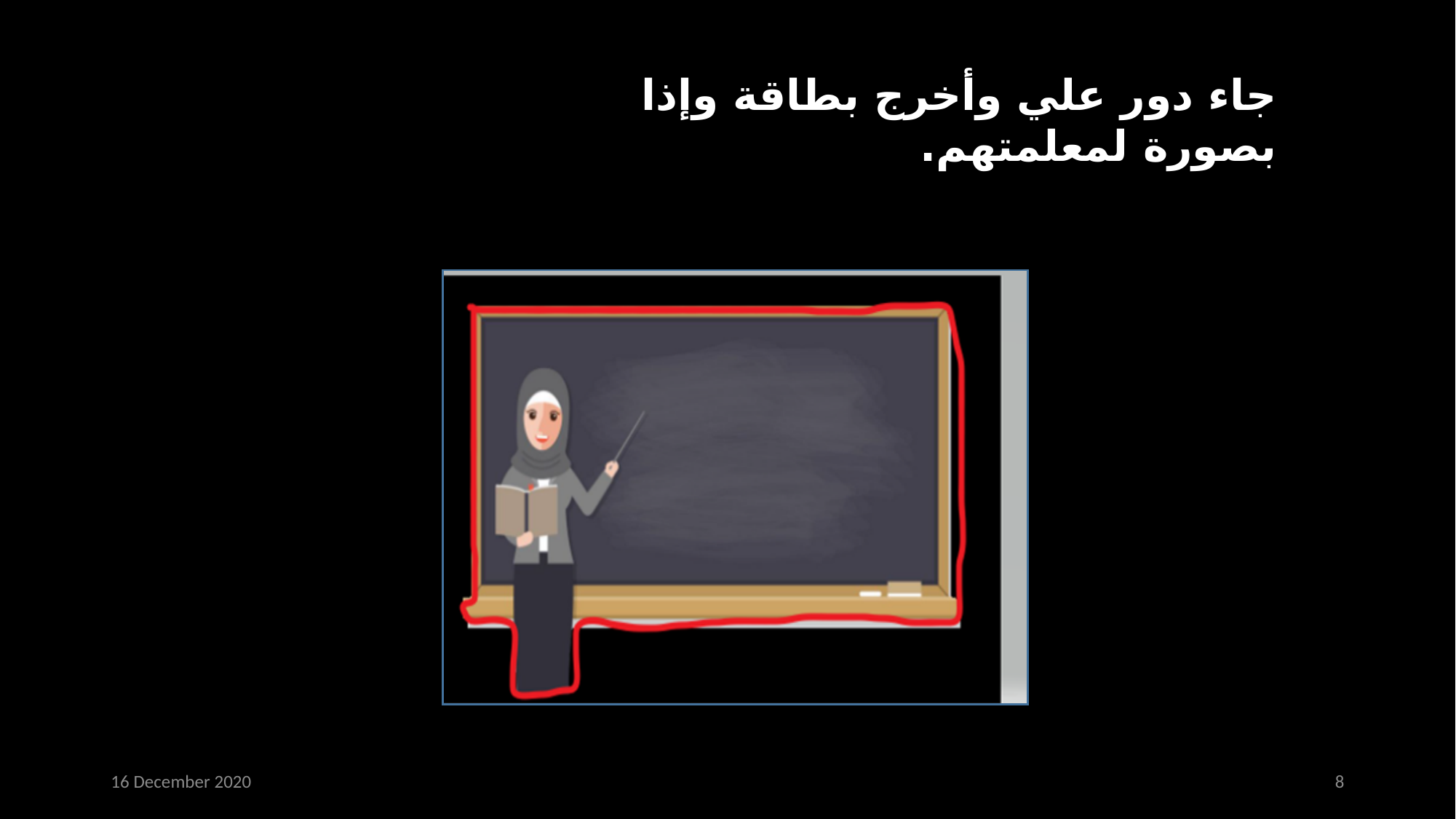

جاء دور علي وأخرج بطاقة وإذا بصورة لمعلمتهم.

16 December 2020
8